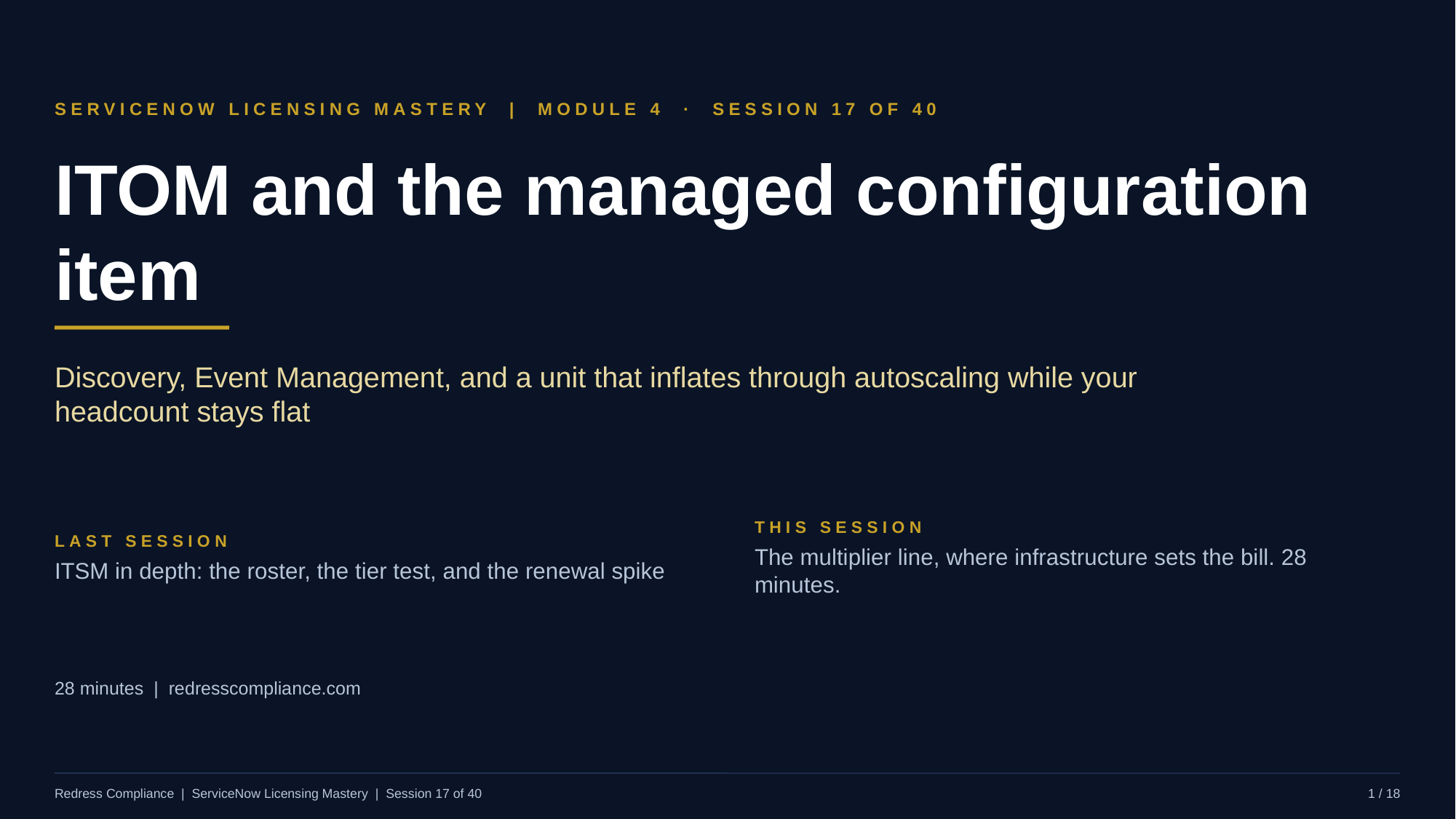

SERVICENOW LICENSING MASTERY  |  MODULE 4  ·  SESSION 17 OF 40
ITOM and the managed configuration item

Discovery, Event Management, and a unit that inflates through autoscaling while your headcount stays flat
LAST SESSION
ITSM in depth: the roster, the tier test, and the renewal spike
THIS SESSION
The multiplier line, where infrastructure sets the bill. 28 minutes.
28 minutes  |  redresscompliance.com

Redress Compliance  |  ServiceNow Licensing Mastery  |  Session 17 of 40
1 / 18